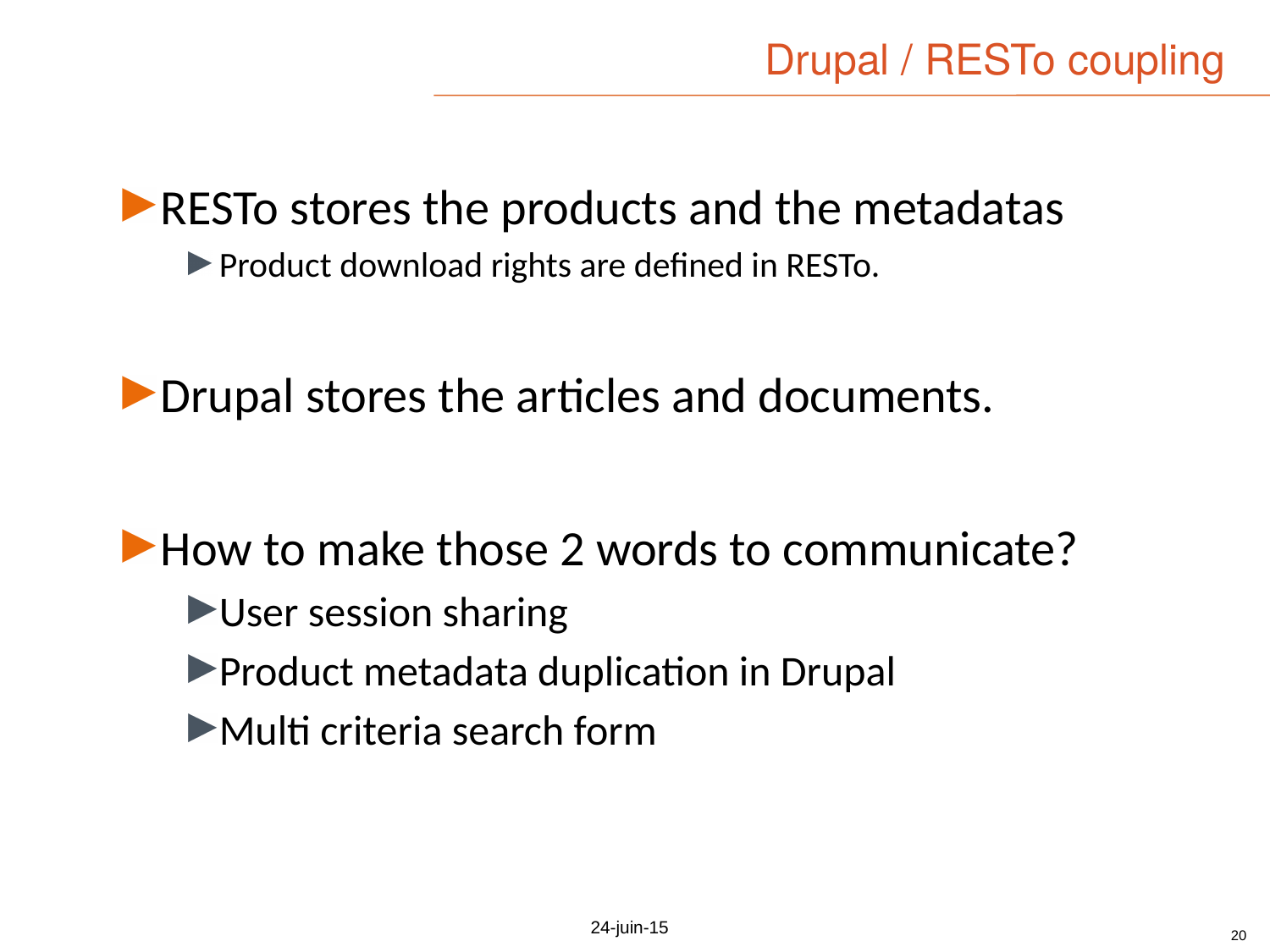

# Drupal / RESTo coupling
RESTo stores the products and the metadatas
Product download rights are defined in RESTo.

Drupal stores the articles and documents.

How to make those 2 words to communicate?
User session sharing
Product metadata duplication in Drupal
Multi criteria search form

24-juin-15
20